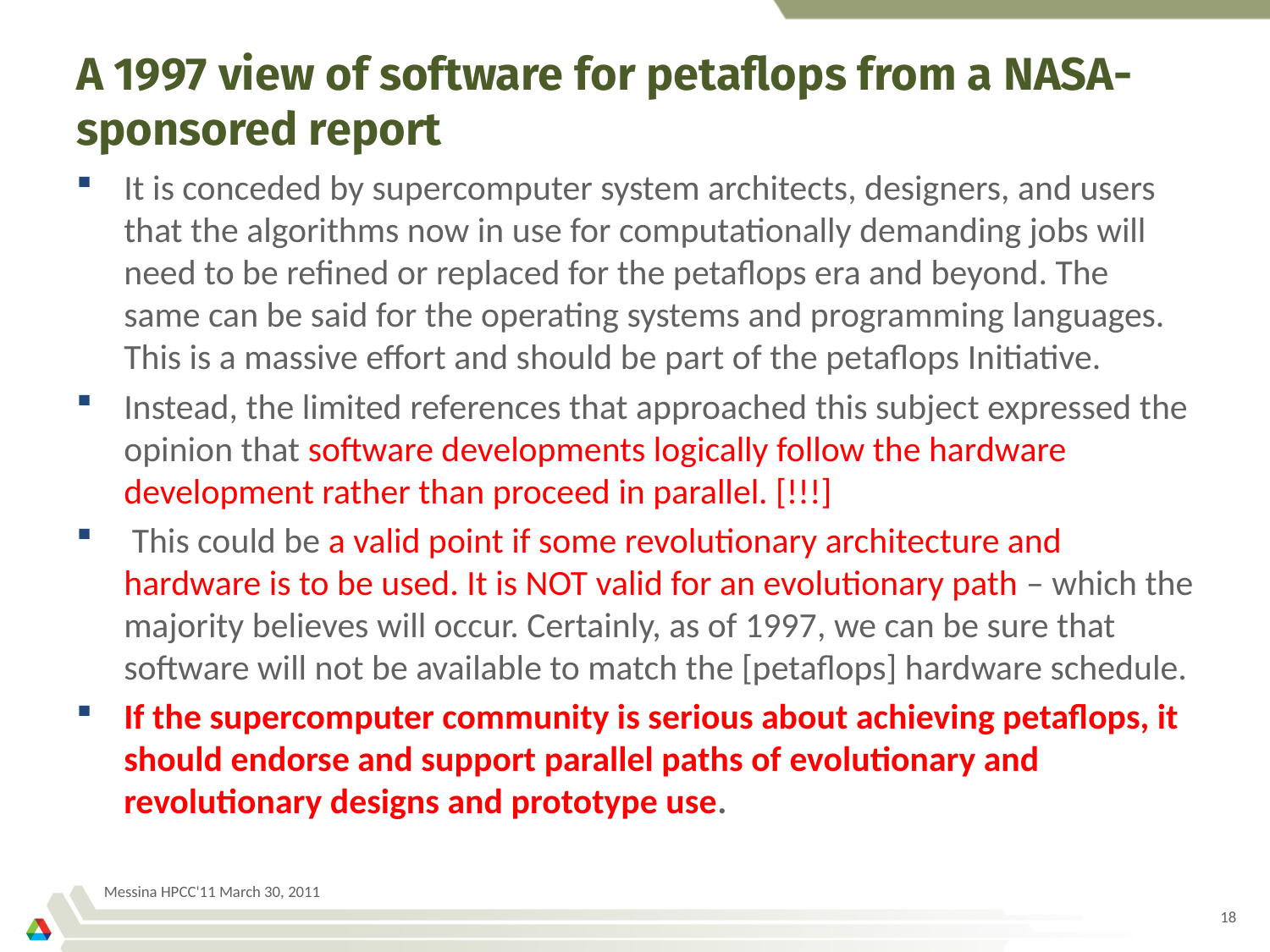

# A 1997 view of software for petaflops from a NASA-sponsored report
It is conceded by supercomputer system architects, designers, and users that the algorithms now in use for computationally demanding jobs will need to be refined or replaced for the petaflops era and beyond. The same can be said for the operating systems and programming languages. This is a massive effort and should be part of the petaflops Initiative.
Instead, the limited references that approached this subject expressed the opinion that software developments logically follow the hardware development rather than proceed in parallel. [!!!]
 This could be a valid point if some revolutionary architecture and hardware is to be used. It is NOT valid for an evolutionary path – which the majority believes will occur. Certainly, as of 1997, we can be sure that software will not be available to match the [petaflops] hardware schedule.
If the supercomputer community is serious about achieving petaflops, it should endorse and support parallel paths of evolutionary and revolutionary designs and prototype use.
Messina HPCC'11 March 30, 2011
18